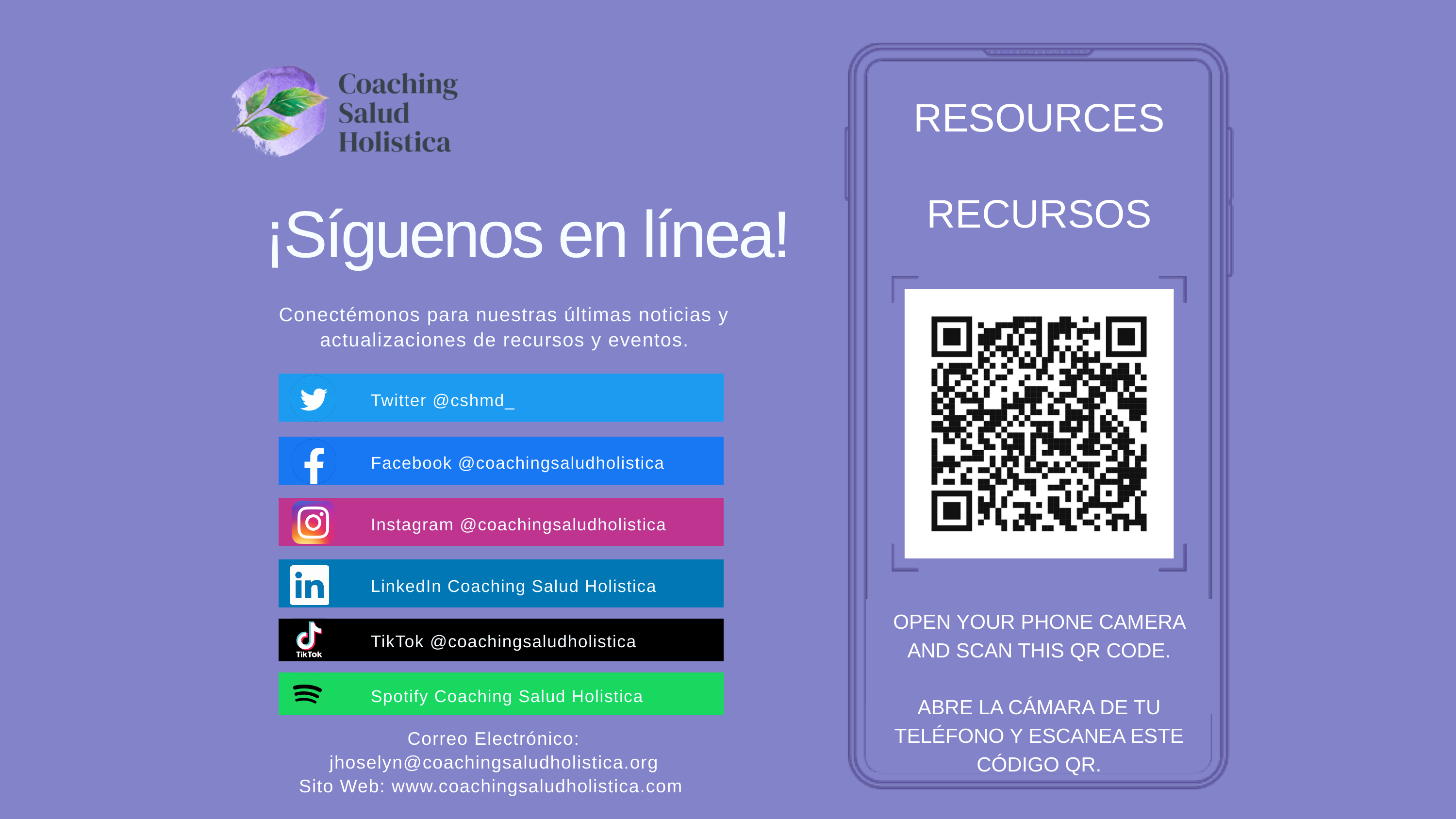

RESOURCES

RECURSOS

OPEN YOUR PHONE CAMERA AND SCAN THIS QR CODE.

ABRE LA CÁMARA DE TU TELÉFONO Y ESCANEA ESTE CÓDIGO QR.

¡Síguenos en línea!

Conectémonos para nuestras últimas noticias y actualizaciones de recursos y eventos.

Twitter @cshmd_

Facebook @coachingsaludholistica

Instagram @coachingsaludholistica

LinkedIn Coaching Salud Holistica

TikTok @coachingsaludholistica

Spotify Coaching Salud Holistica
Correo Electrónico: jhoselyn@coachingsaludholistica.org
Sito Web: www.coachingsaludholistica.com